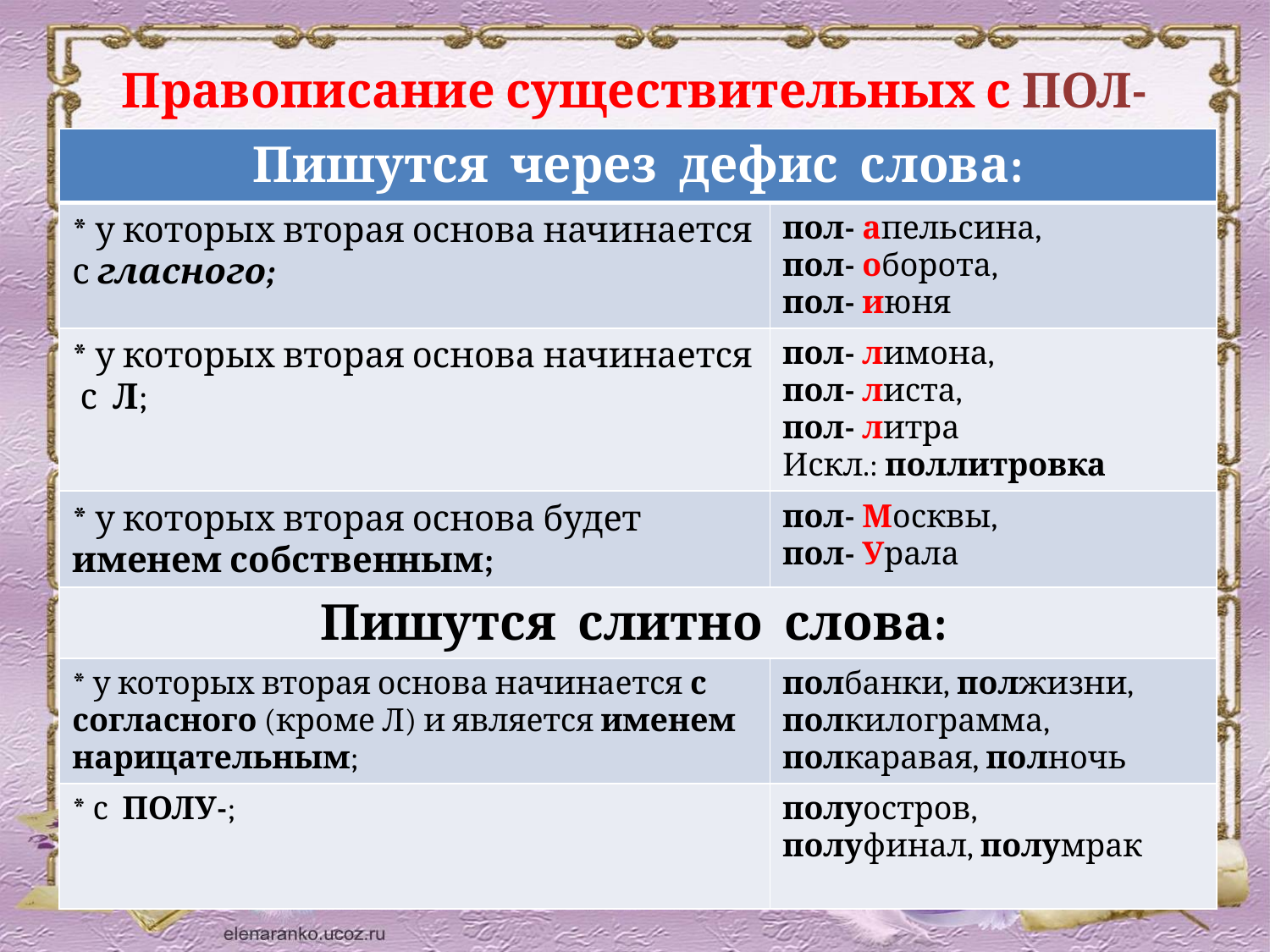

# Правописание существительных с ПОЛ-
| Пишутся через дефис слова: |  |
| --- | --- |
| \* у которых вторая основа начинается с гласного; | пол- апельсина, пол- оборота, пол- июня |
| \* у которых вторая основа начинается с Л; | пол- лимона, пол- листа, пол- литра Искл.: поллитровка |
| \* у которых вторая основа будет именем собственным; | пол- Москвы, пол- Урала |
| Пишутся слитно слова: |  |
| \* у которых вторая основа начинается с согласного (кроме Л) и является именем нарицательным; | полбанки, полжизни, полкилограмма, полкаравая, полночь |
| \* с ПОЛУ-; | полуостров, полуфинал, полумрак |